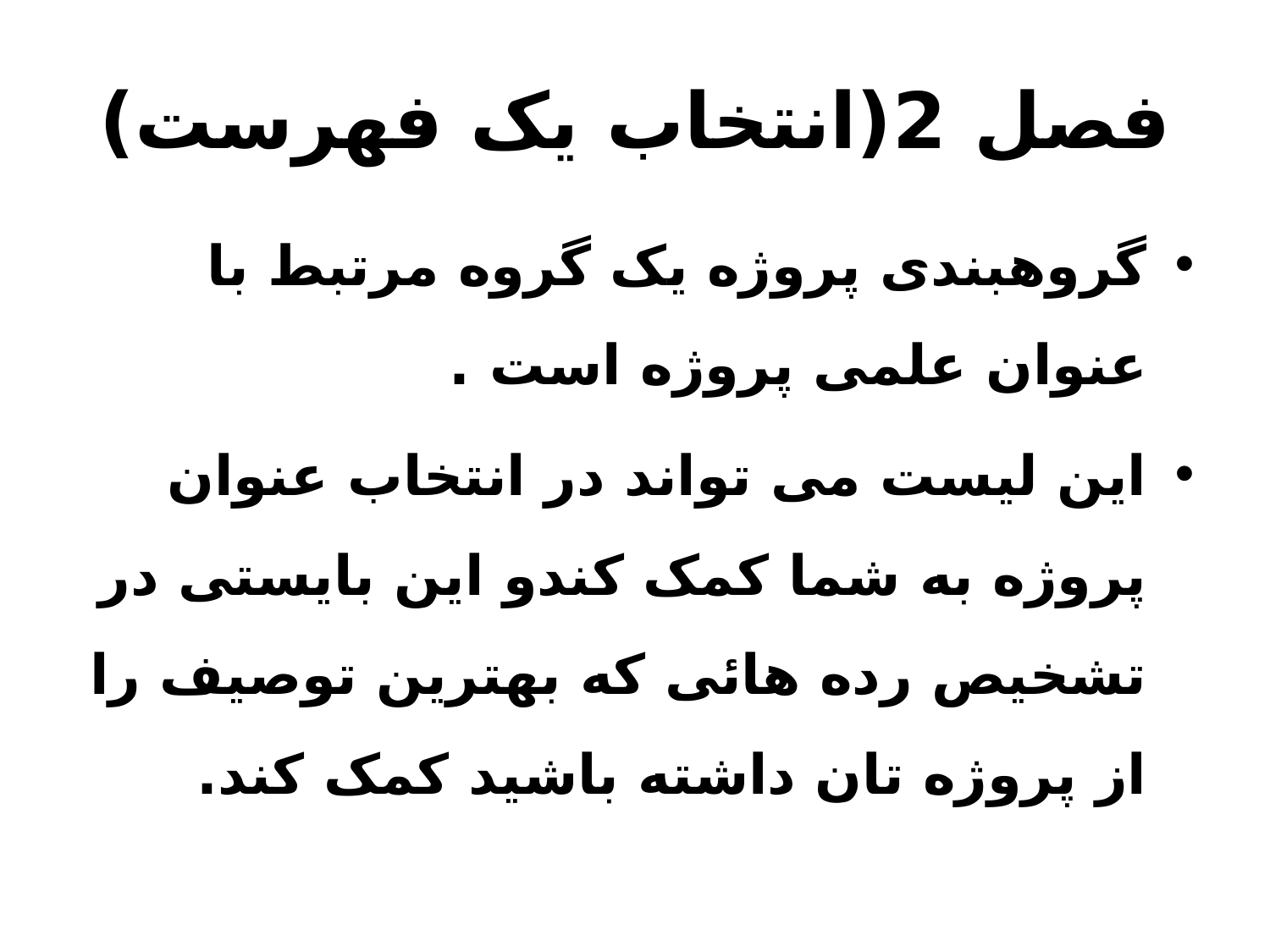

# فصل 2(انتخاب یک فهرست)
گروهبندی پروژه یک گروه مرتبط با عنوان علمی پروژه است .
این لیست می تواند در انتخاب عنوان پروژه به شما کمک کندو این بایستی در تشخیص رده هائی که بهترین توصیف را از پروژه تان داشته باشید کمک کند.